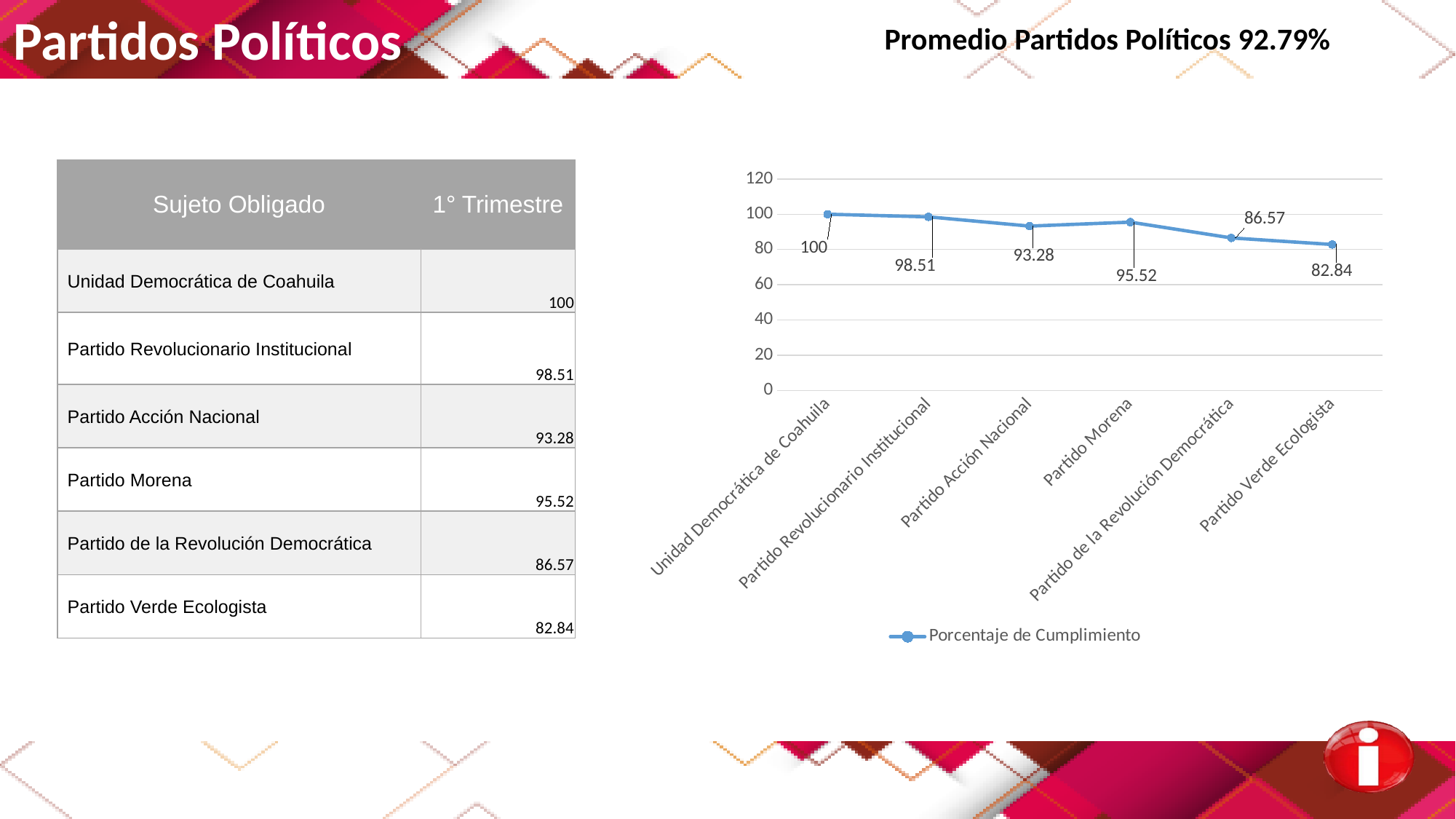

Partidos Políticos
Promedio Partidos Políticos 92.79%
| Sujeto Obligado | 1° Trimestre |
| --- | --- |
| Unidad Democrática de Coahuila | 100 |
| Partido Revolucionario Institucional | 98.51 |
| Partido Acción Nacional | 93.28 |
| Partido Morena | 95.52 |
| Partido de la Revolución Democrática | 86.57 |
| Partido Verde Ecologista | 82.84 |

### Chart

| Category | Porcentaje de Cumplimiento |
|---|---|
| Unidad Democrática de Coahuila | 100.0 |
| Partido Revolucionario Institucional | 98.51 |
| Partido Acción Nacional | 93.28 |
| Partido Morena | 95.52 |
| Partido de la Revolución Democrática | 86.57 |
| Partido Verde Ecologista | 82.84 |